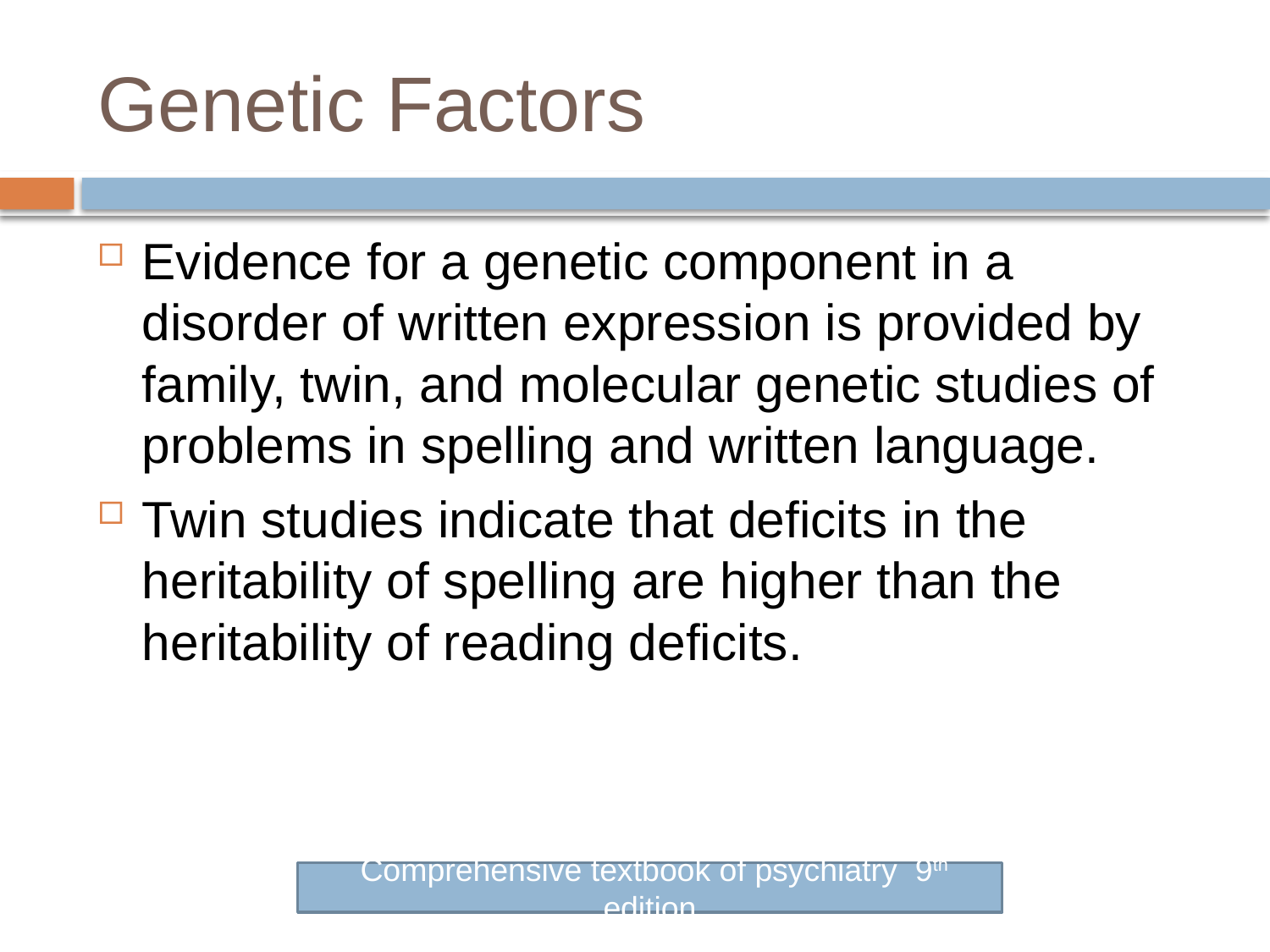

# Genetic Factors
Evidence for a genetic component in a disorder of written expression is provided by family, twin, and molecular genetic studies of problems in spelling and written language.
Twin studies indicate that deficits in the heritability of spelling are higher than the heritability of reading deficits.
 Comprehensive textbook of psychiatry  9th edition